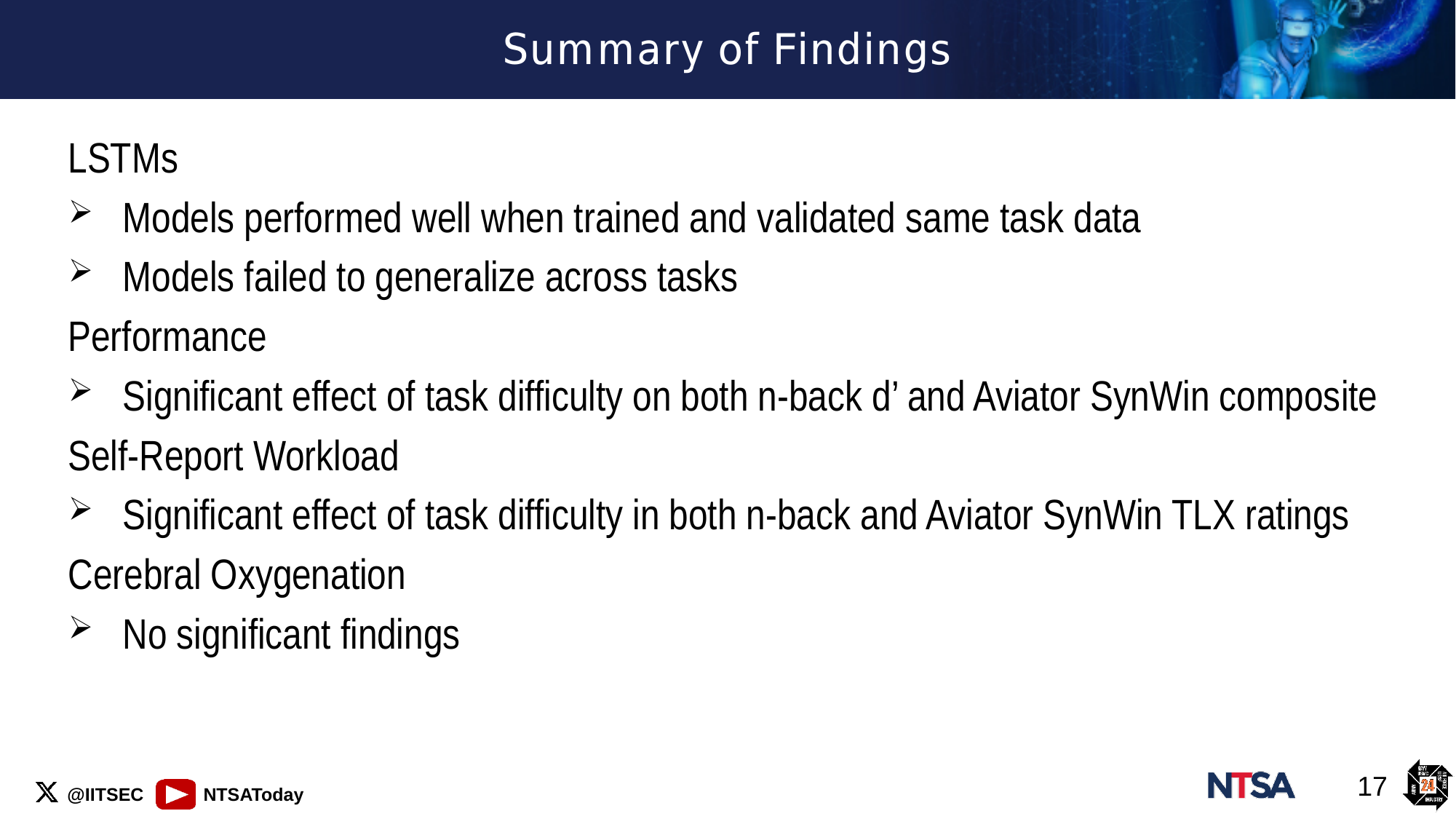

# Summary of Findings
LSTMs
Models performed well when trained and validated same task data
Models failed to generalize across tasks
Performance
Significant effect of task difficulty on both n-back d’ and Aviator SynWin composite
Self-Report Workload
Significant effect of task difficulty in both n-back and Aviator SynWin TLX ratings
Cerebral Oxygenation
No significant findings
17